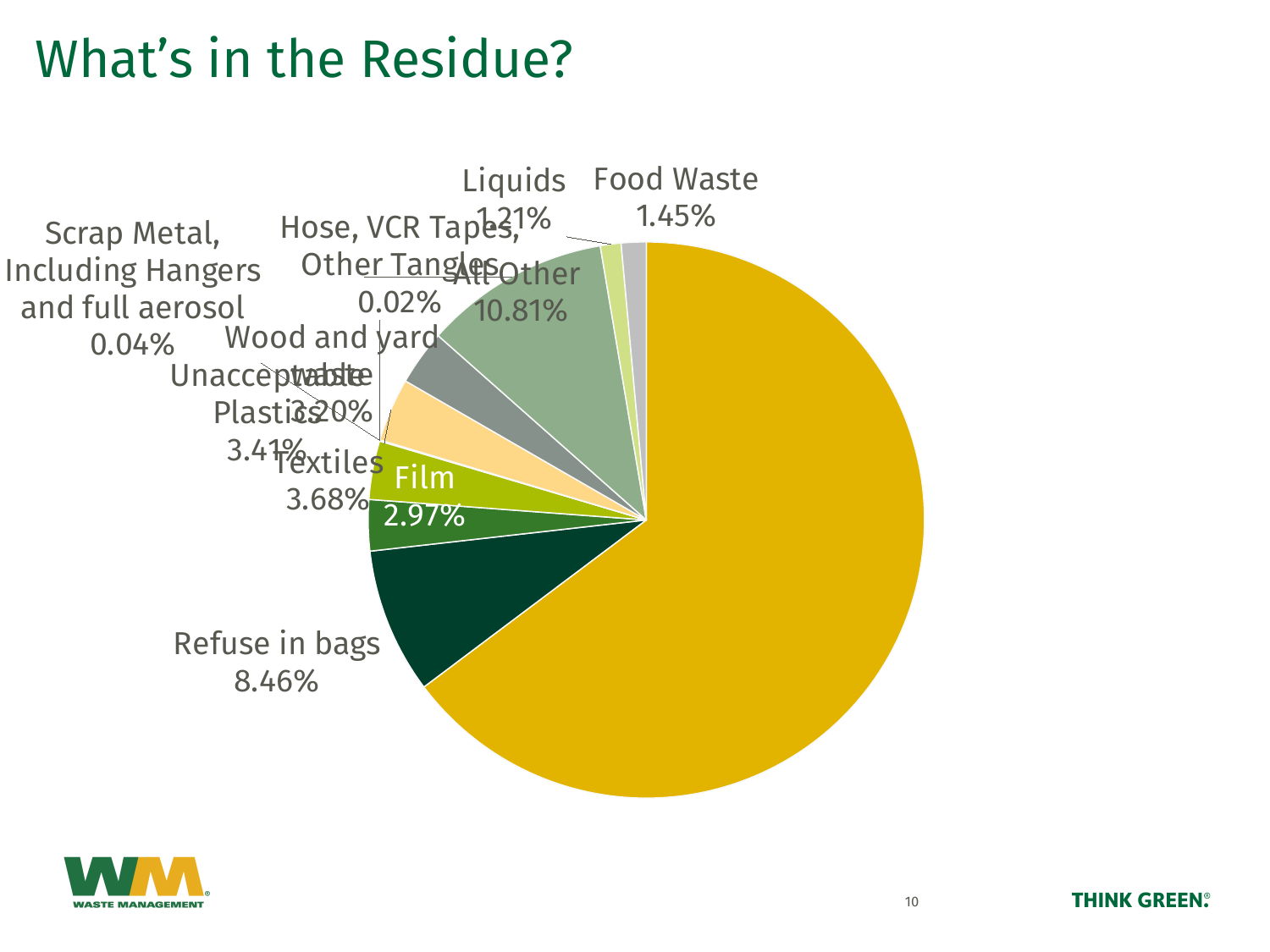

# What’s in the Residue?

[unsupported chart]

10